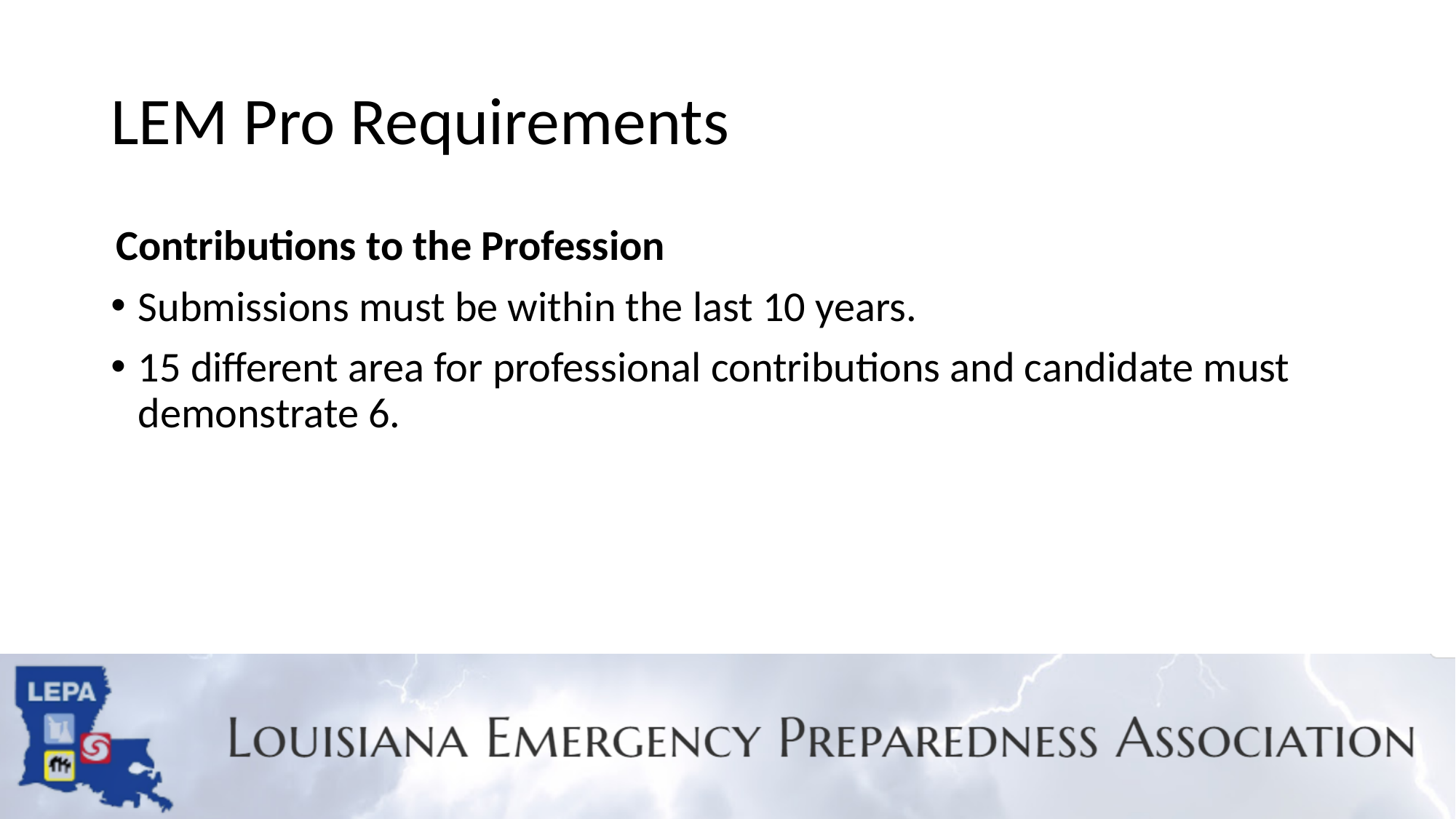

# LEM Pro Requirements
Contributions to the Profession
Submissions must be within the last 10 years.
15 different area for professional contributions and candidate must demonstrate 6.